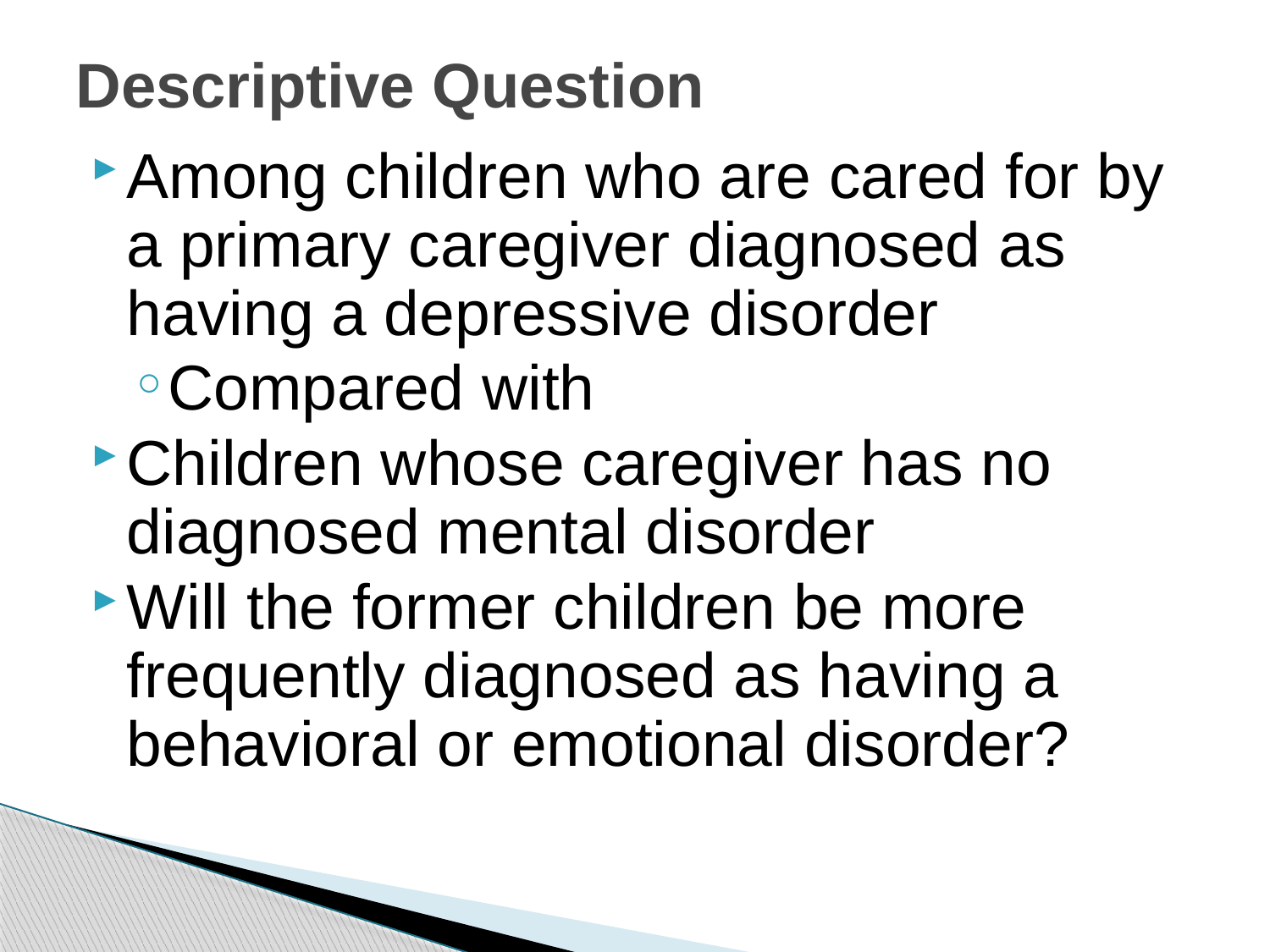

# Descriptive Question
Among children who are cared for by a primary caregiver diagnosed as having a depressive disorder
Compared with
Children whose caregiver has no diagnosed mental disorder
Will the former children be more frequently diagnosed as having a behavioral or emotional disorder?